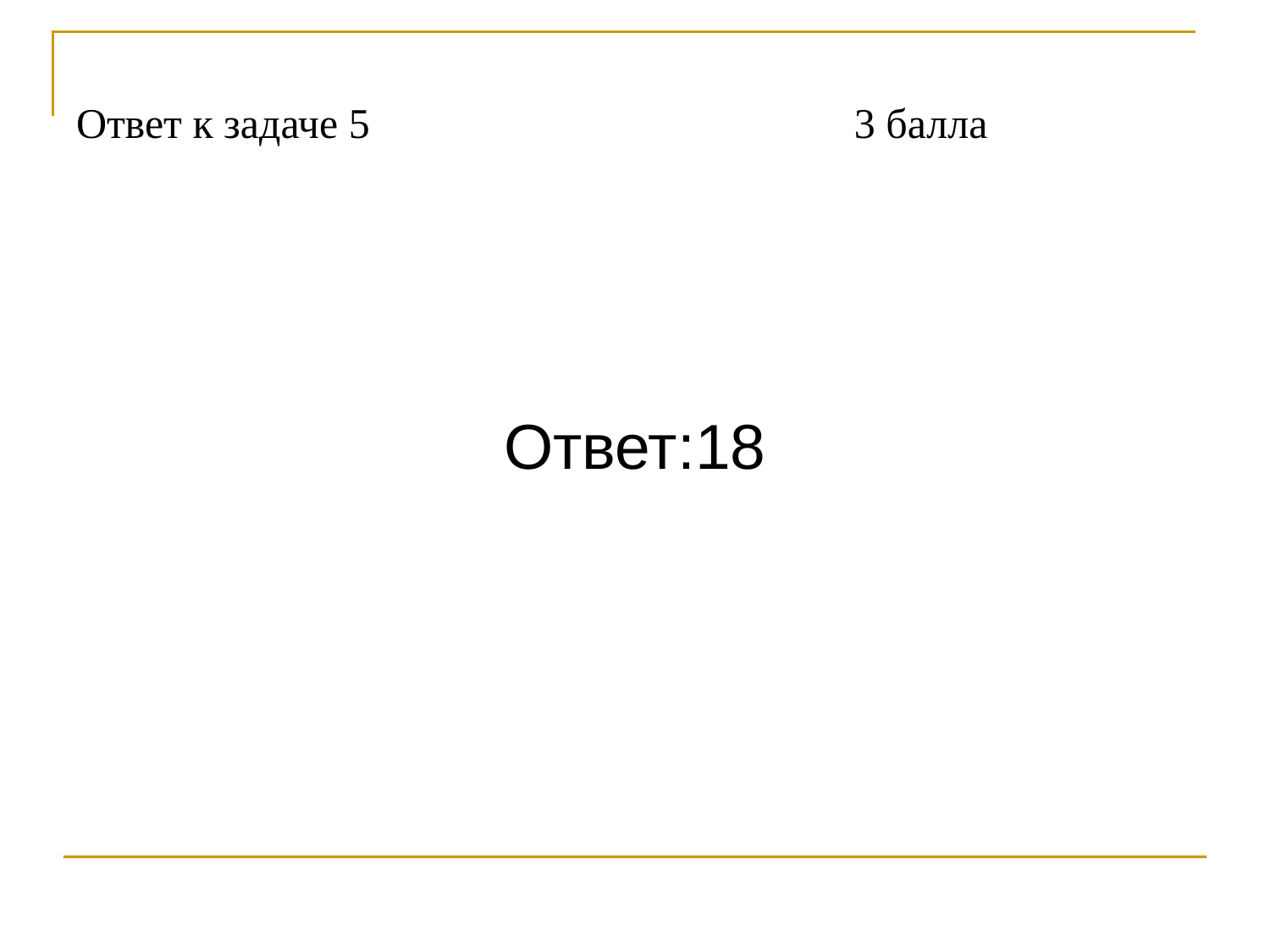

# Ответ к задаче 5 к задаче 1                            3 балла

Ответ:18